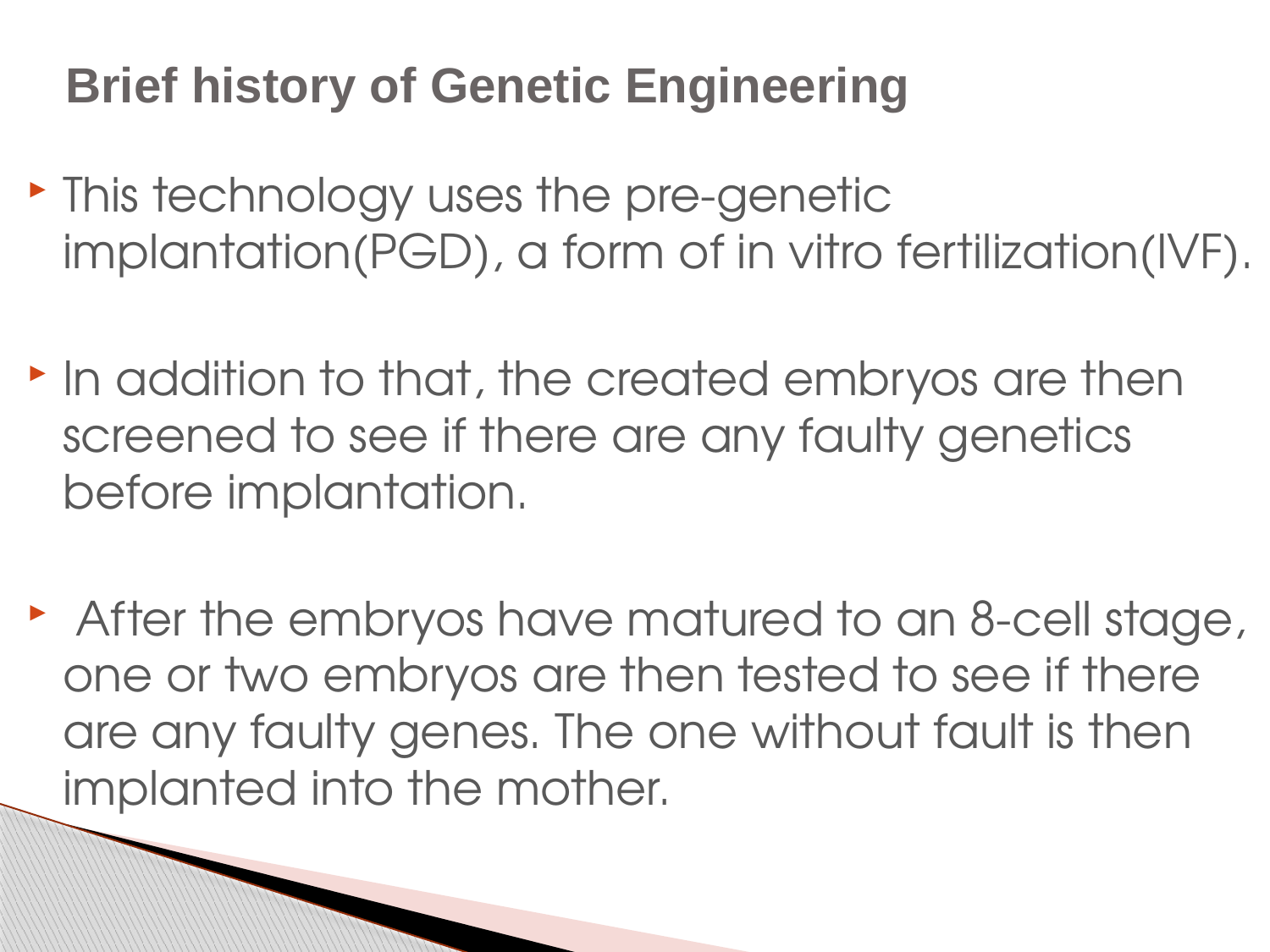

# Brief history of Genetic Engineering
This technology uses the pre-genetic implantation(PGD), a form of in vitro fertilization(IVF).

In addition to that, the created embryos are then screened to see if there are any faulty genetics before implantation.

 After the embryos have matured to an 8-cell stage, one or two embryos are then tested to see if there are any faulty genes. The one without fault is then implanted into the mother.